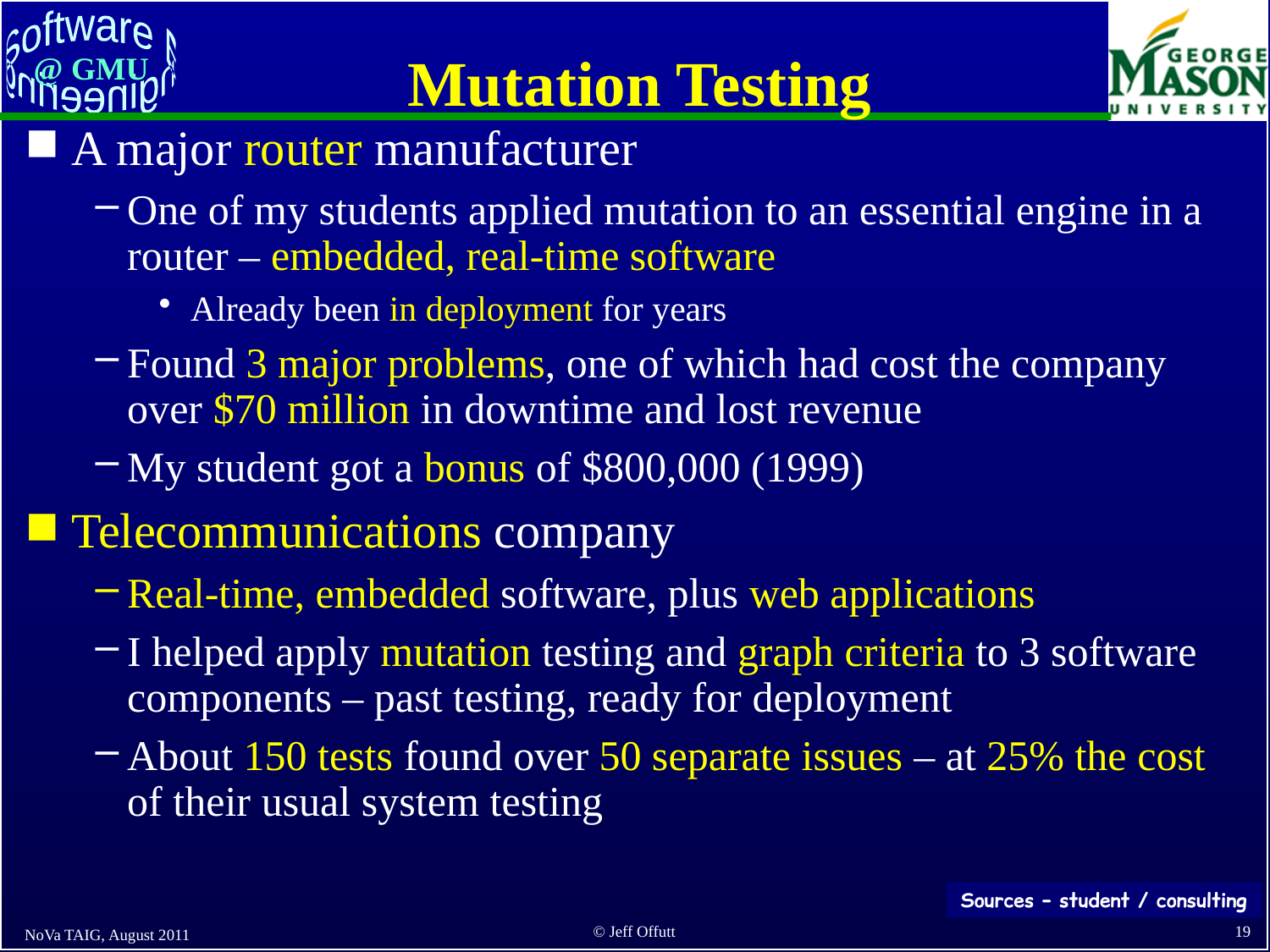

# Mutation Testing
A major router manufacturer
One of my students applied mutation to an essential engine in a router – embedded, real-time software
Already been in deployment for years
Found 3 major problems, one of which had cost the company over $70 million in downtime and lost revenue
My student got a bonus of $800,000 (1999)
Telecommunications company
Real-time, embedded software, plus web applications
I helped apply mutation testing and graph criteria to 3 software components – past testing, ready for deployment
About 150 tests found over 50 separate issues – at 25% the cost of their usual system testing
Sources – student / consulting
NoVa TAIG, August 2011
19
© Jeff Offutt